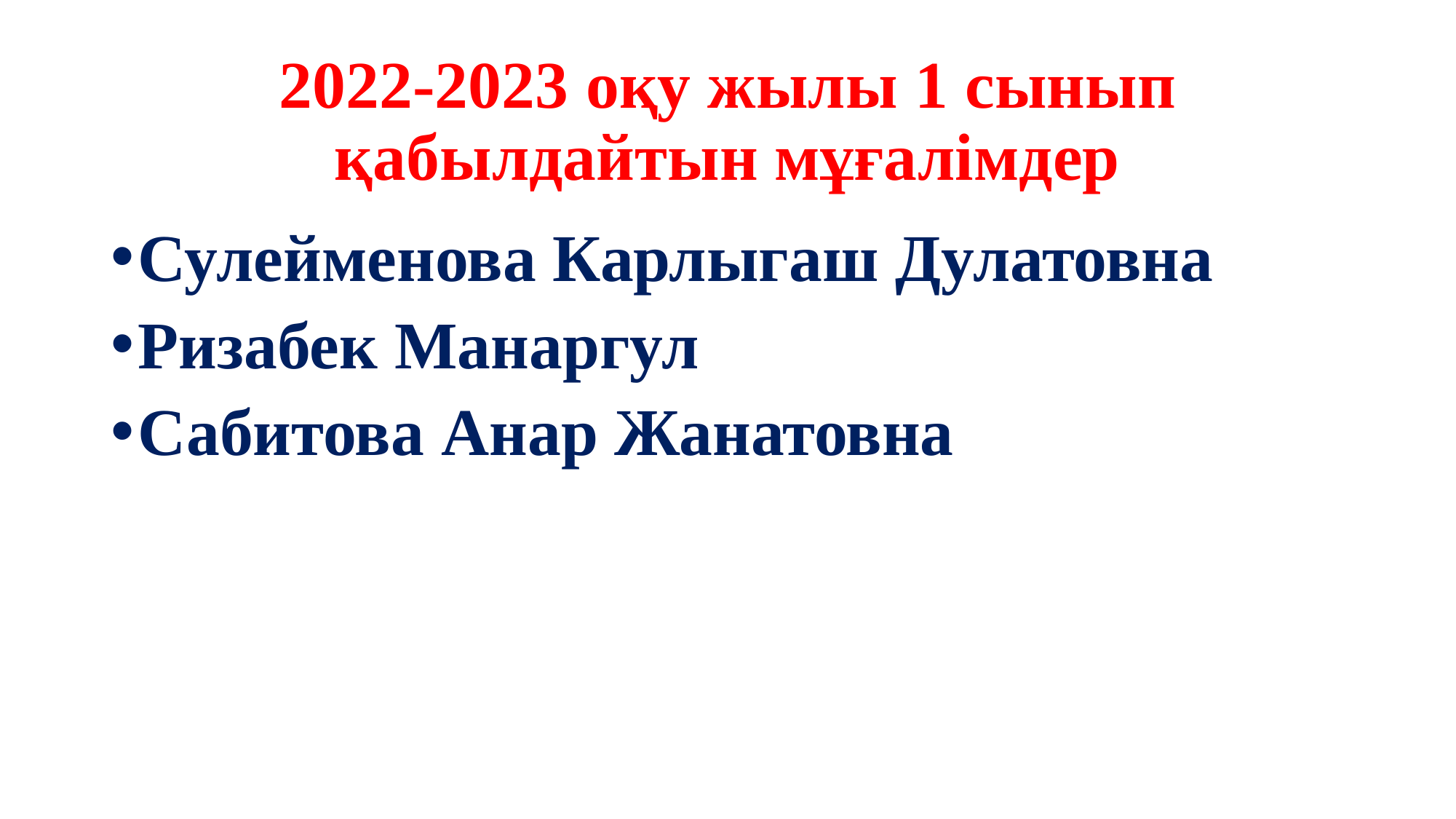

# 2022-2023 оқу жылы 1 сынып қабылдайтын мұғалімдер
Сулейменова Карлыгаш Дулатовна
Ризабек Манаргул
Сабитова Анар Жанатовна